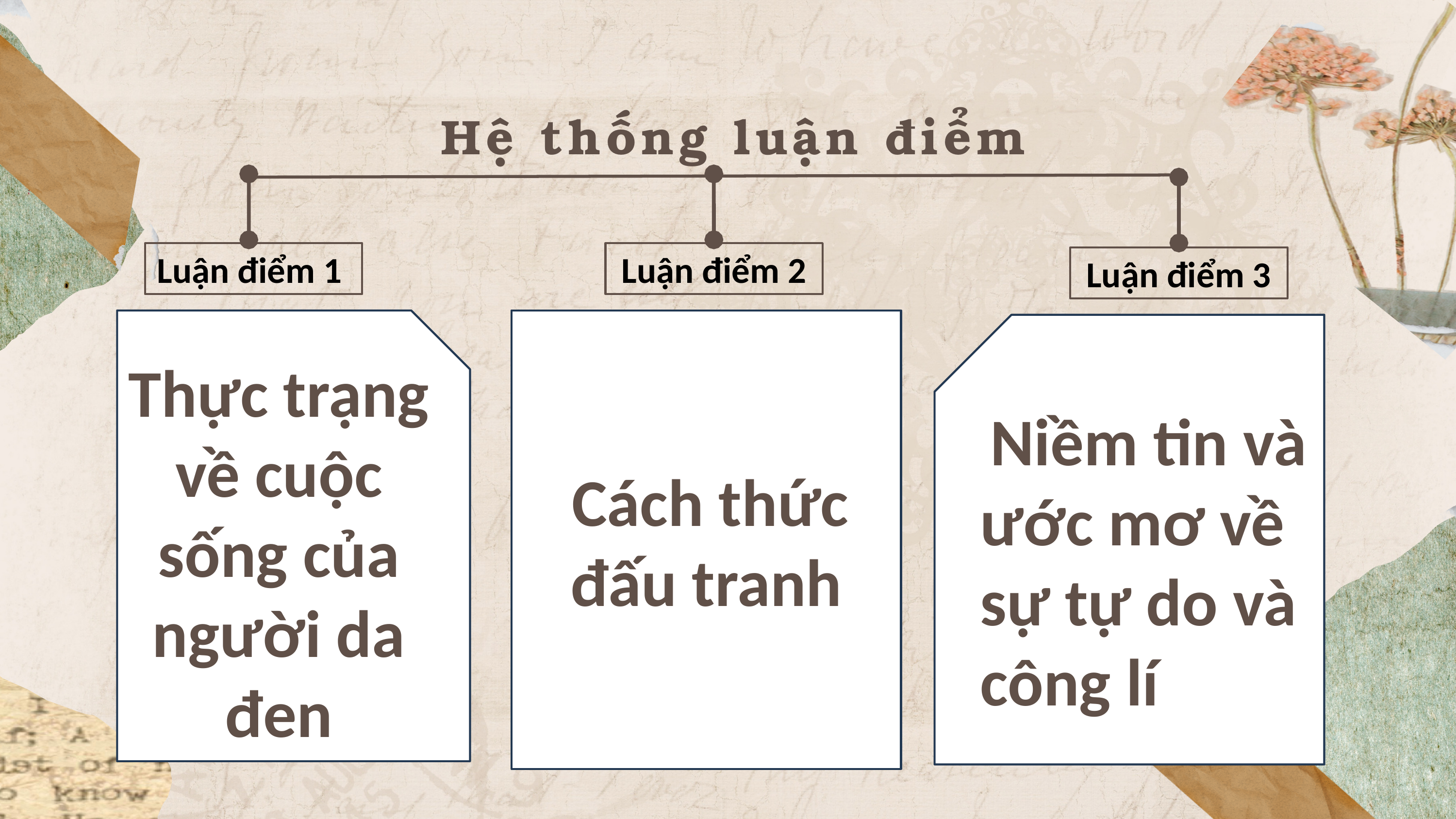

Hệ thống luận điểm

Luận điểm 1
Luận điểm 2
Luận điểm 3
Thực trạng về cuộc sống của người da đen
 Cách thức đấu tranh
 Niềm tin và ước mơ về sự tự do và công lí